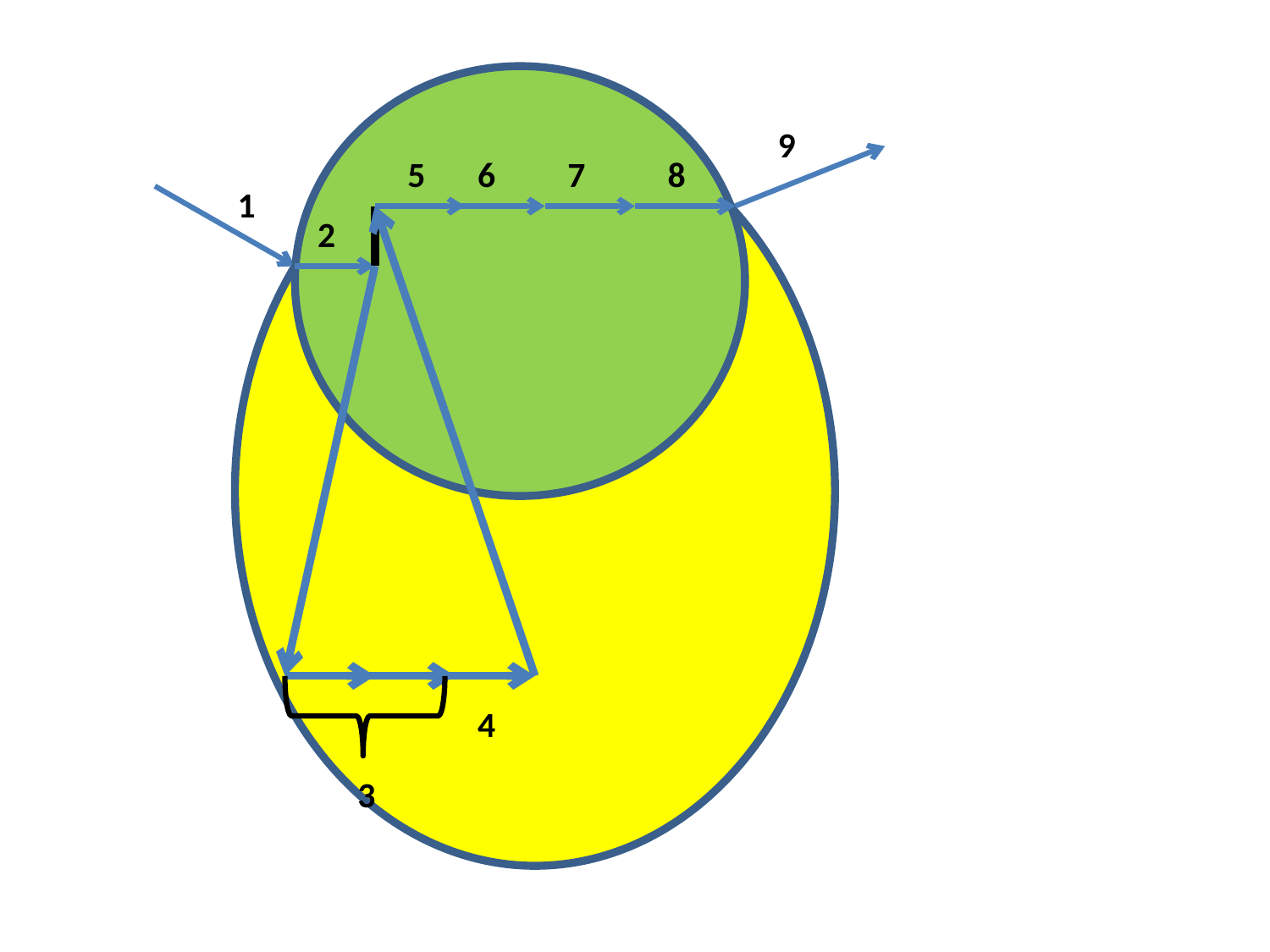

9
5
6
7
8
1
2

4
3